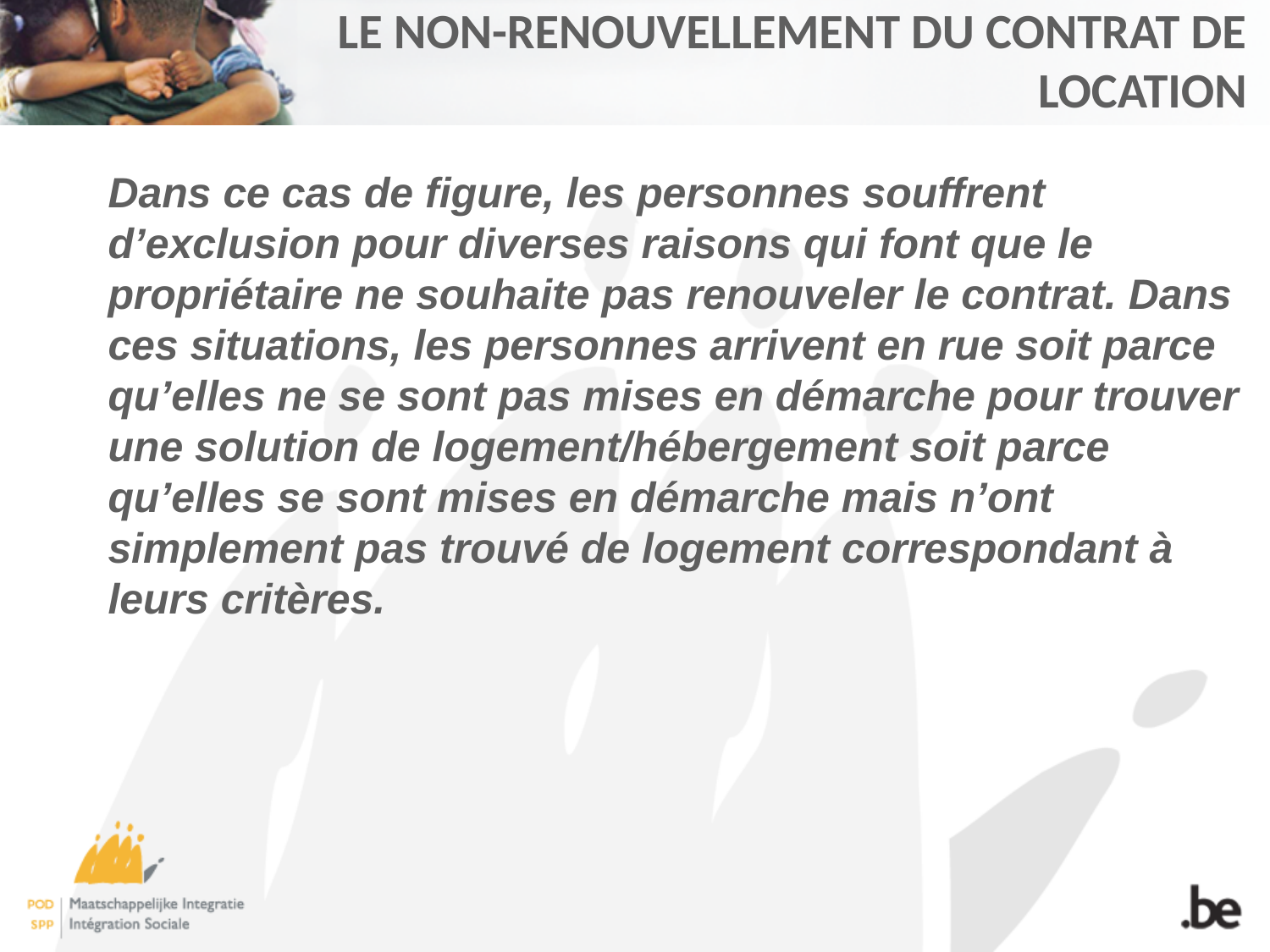

# LE NON-RENOUVELLEMENT DU CONTRAT DE LOCATION
Dans ce cas de figure, les personnes souffrent d’exclusion pour diverses raisons qui font que le propriétaire ne souhaite pas renouveler le contrat. Dans ces situations, les personnes arrivent en rue soit parce qu’elles ne se sont pas mises en démarche pour trouver une solution de logement/hébergement soit parce qu’elles se sont mises en démarche mais n’ont simplement pas trouvé de logement correspondant à leurs critères.